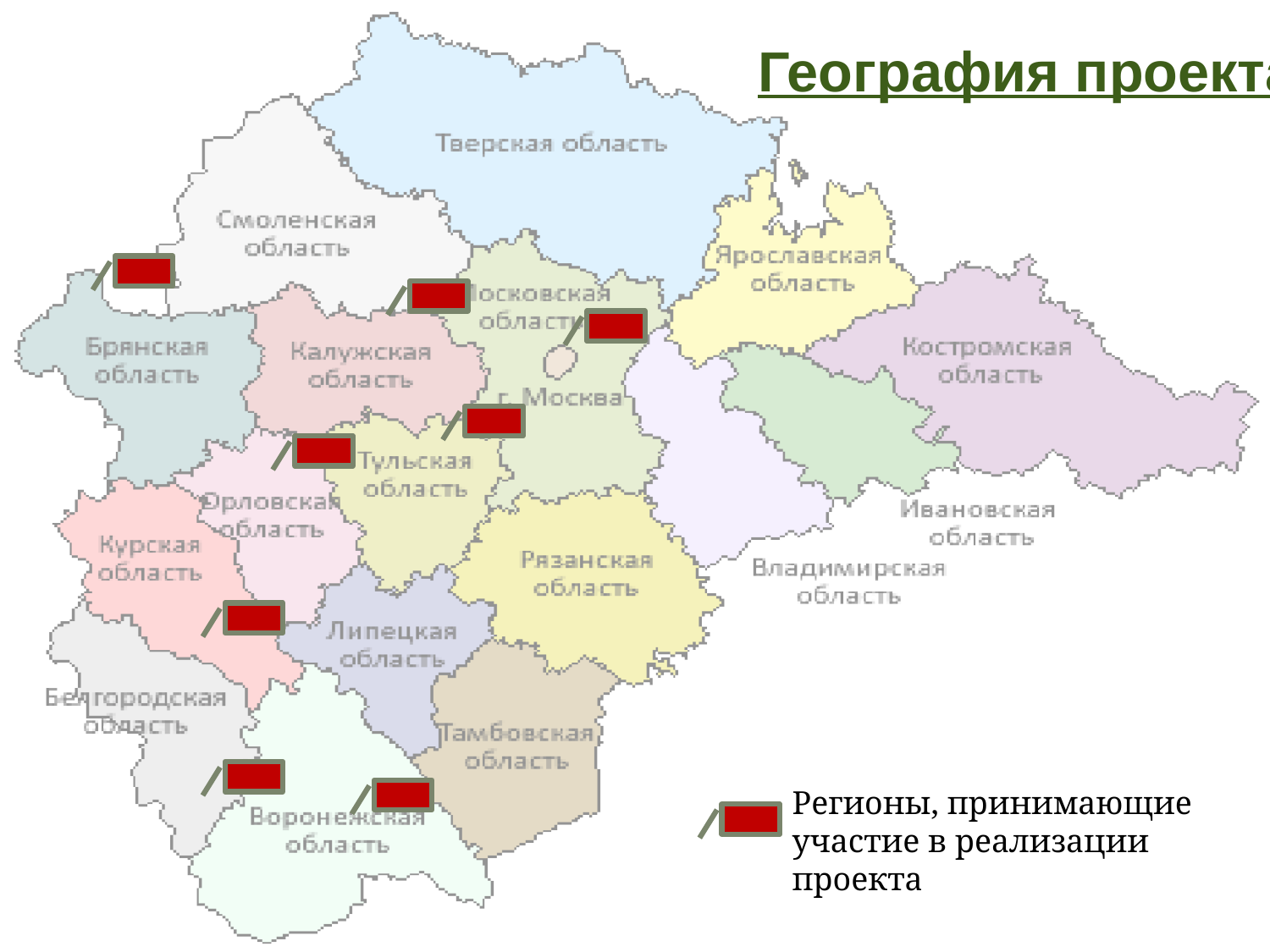

География проекта

Регионы, принимающие участие в реализации проекта